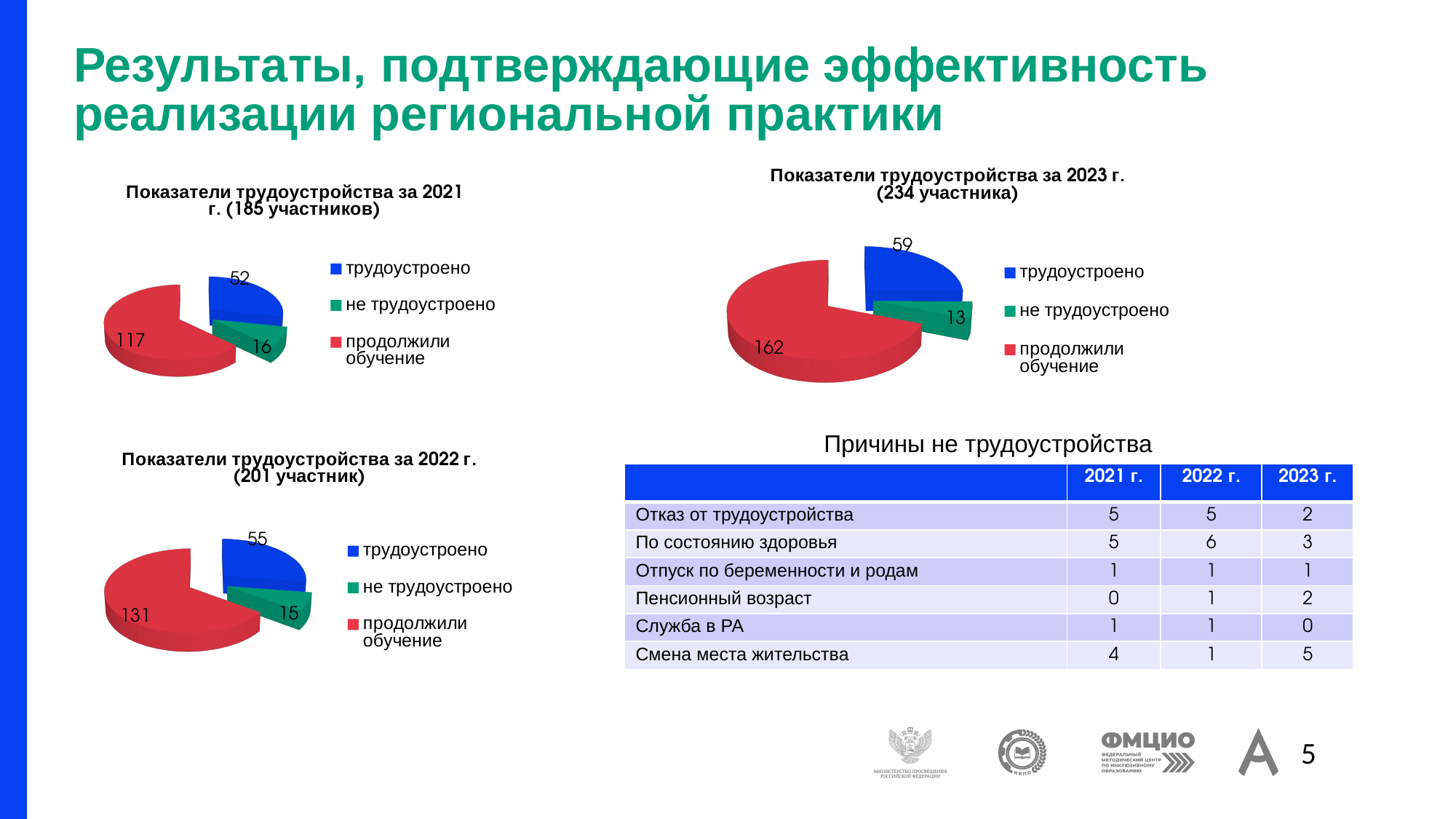

# Результаты, подтверждающие эффективность реализации региональной практики

[unsupported chart]

[unsupported chart]

                            Причины не трудоустройства

[unsupported chart]

|  | 2021 г. | 2022 г. | 2023 г. |
| --- | --- | --- | --- |
| Отказ от трудоустройства | 5 | 5 | 2 |
| По состоянию здоровья | 5 | 6 | 3 |
| Отпуск по беременности и родам | 1 | 1 | 1 |
| Пенсионный возраст | 0 | 1 | 2 |
| Служба в РА | 1 | 1 | 0 |
| Смена места жительства | 4 | 1 | 5 |